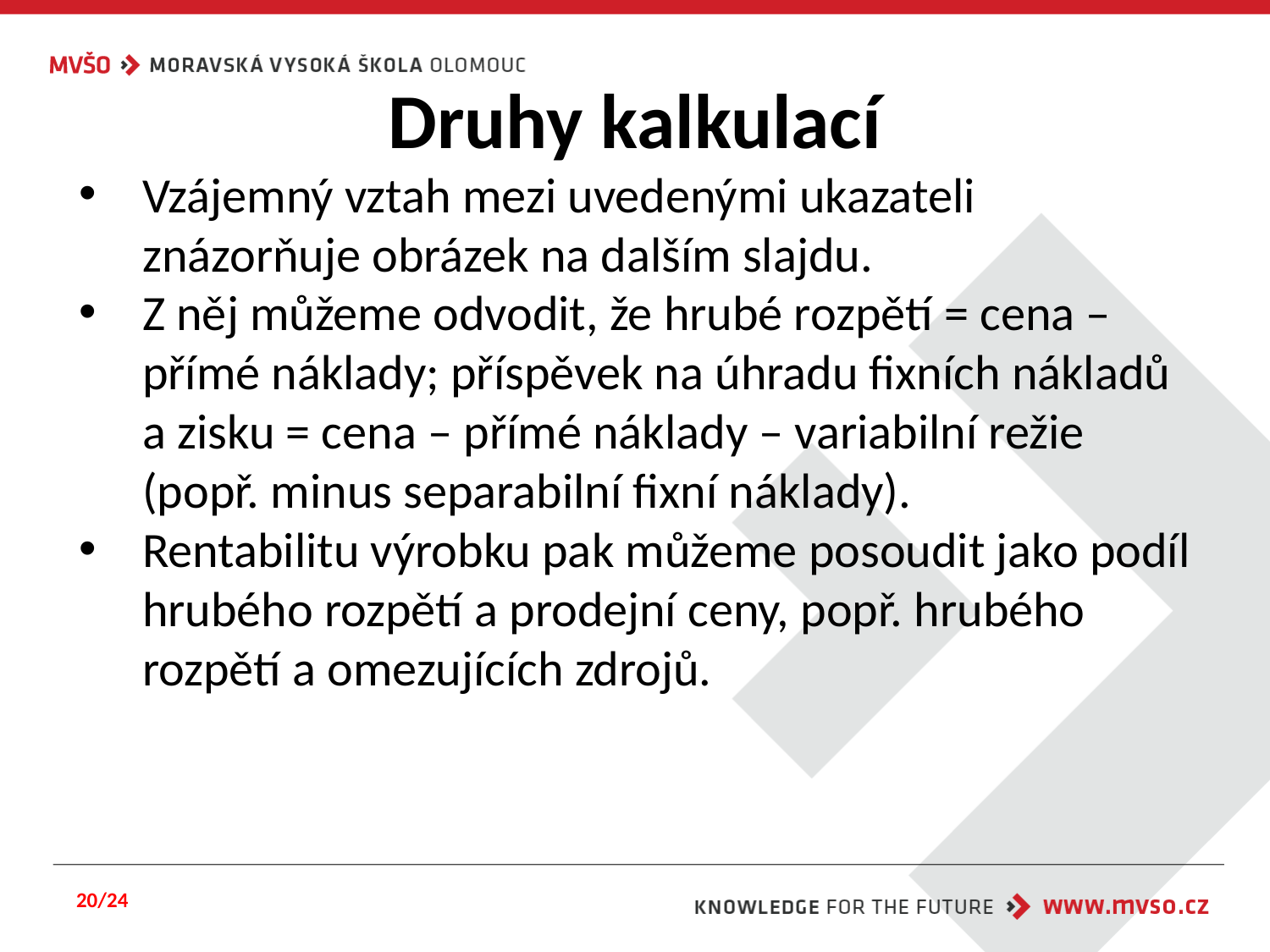

# Druhy kalkulací
Vzájemný vztah mezi uvedenými ukazateli znázorňuje obrázek na dalším slajdu.
Z něj můžeme odvodit, že hrubé rozpětí = cena – přímé náklady; příspěvek na úhradu fixních nákladů a zisku = cena – přímé náklady – variabilní režie (popř. minus separabilní fixní náklady).
Rentabilitu výrobku pak můžeme posoudit jako podíl hrubého rozpětí a prodejní ceny, popř. hrubého rozpětí a omezujících zdrojů.
20/24